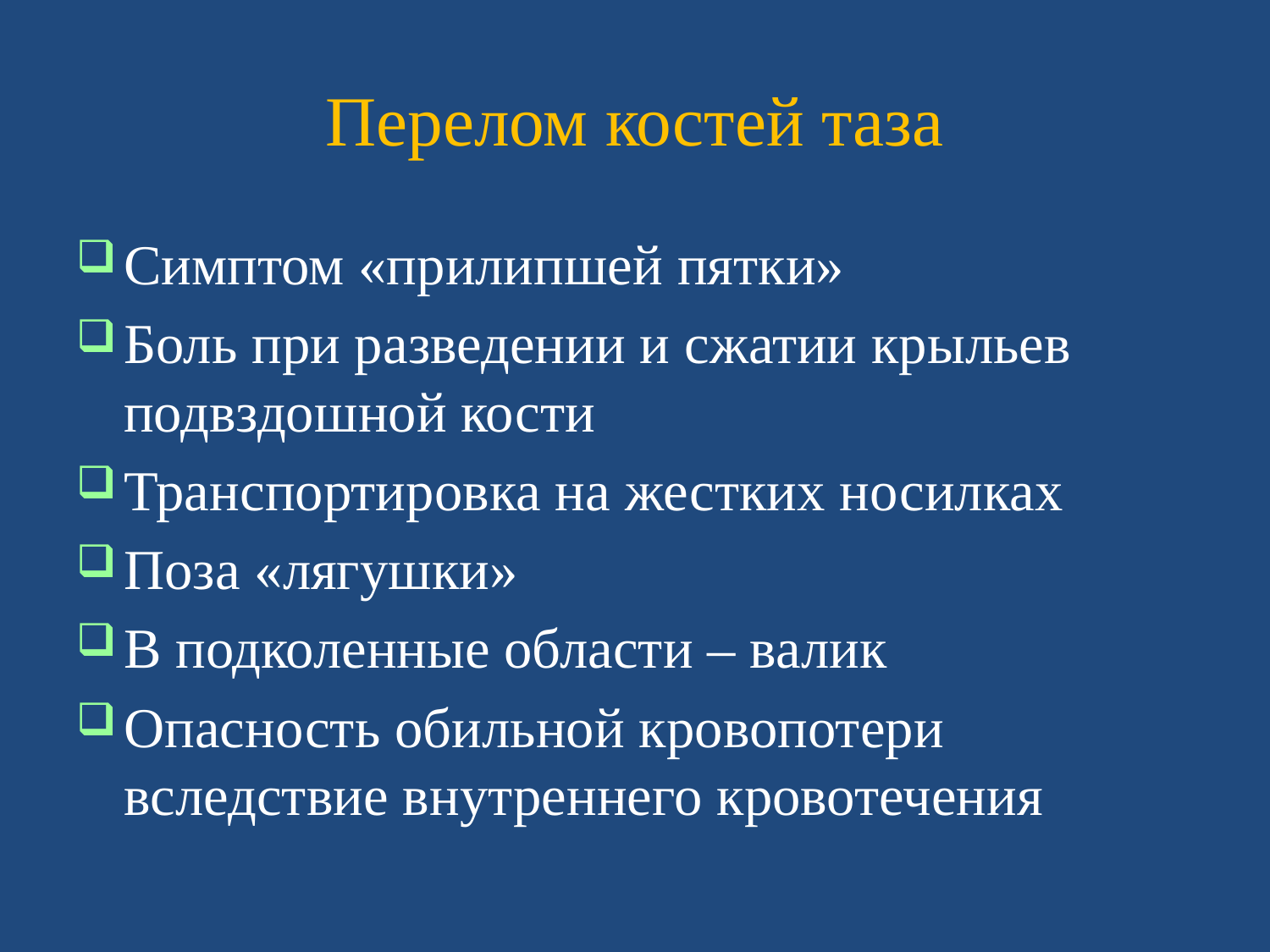

# Перелом костей таза
Симптом «прилипшей пятки»
Боль при разведении и сжатии крыльев подвздошной кости
Транспортировка на жестких носилках
Поза «лягушки»
В подколенные области – валик
Опасность обильной кровопотери вследствие внутреннего кровотечения